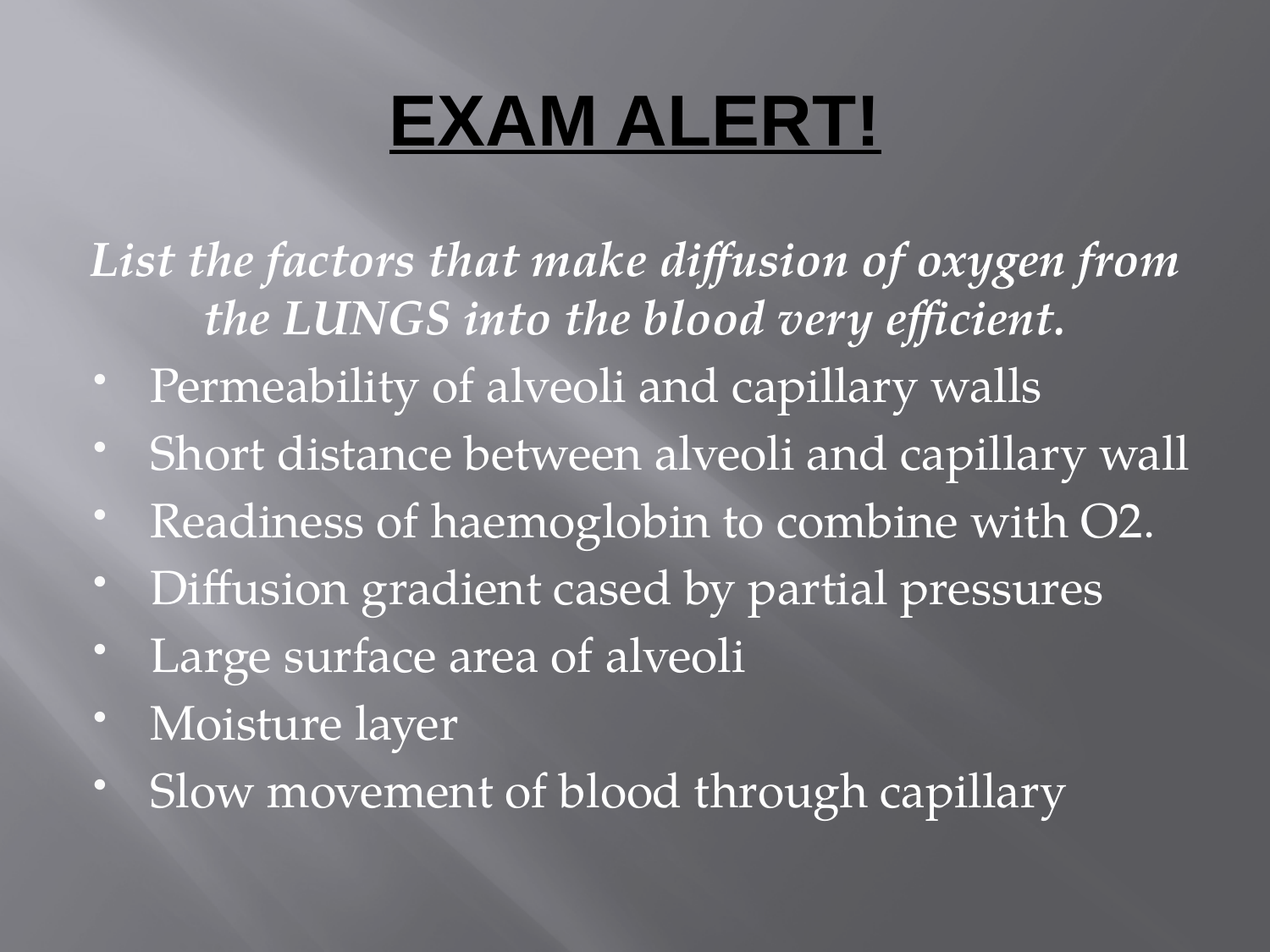

# EXAM ALERT!
List the factors that make diffusion of oxygen from the LUNGS into the blood very efficient.
Permeability of alveoli and capillary walls
Short distance between alveoli and capillary wall
Readiness of haemoglobin to combine with O2.
Diffusion gradient cased by partial pressures
Large surface area of alveoli
Moisture layer
Slow movement of blood through capillary